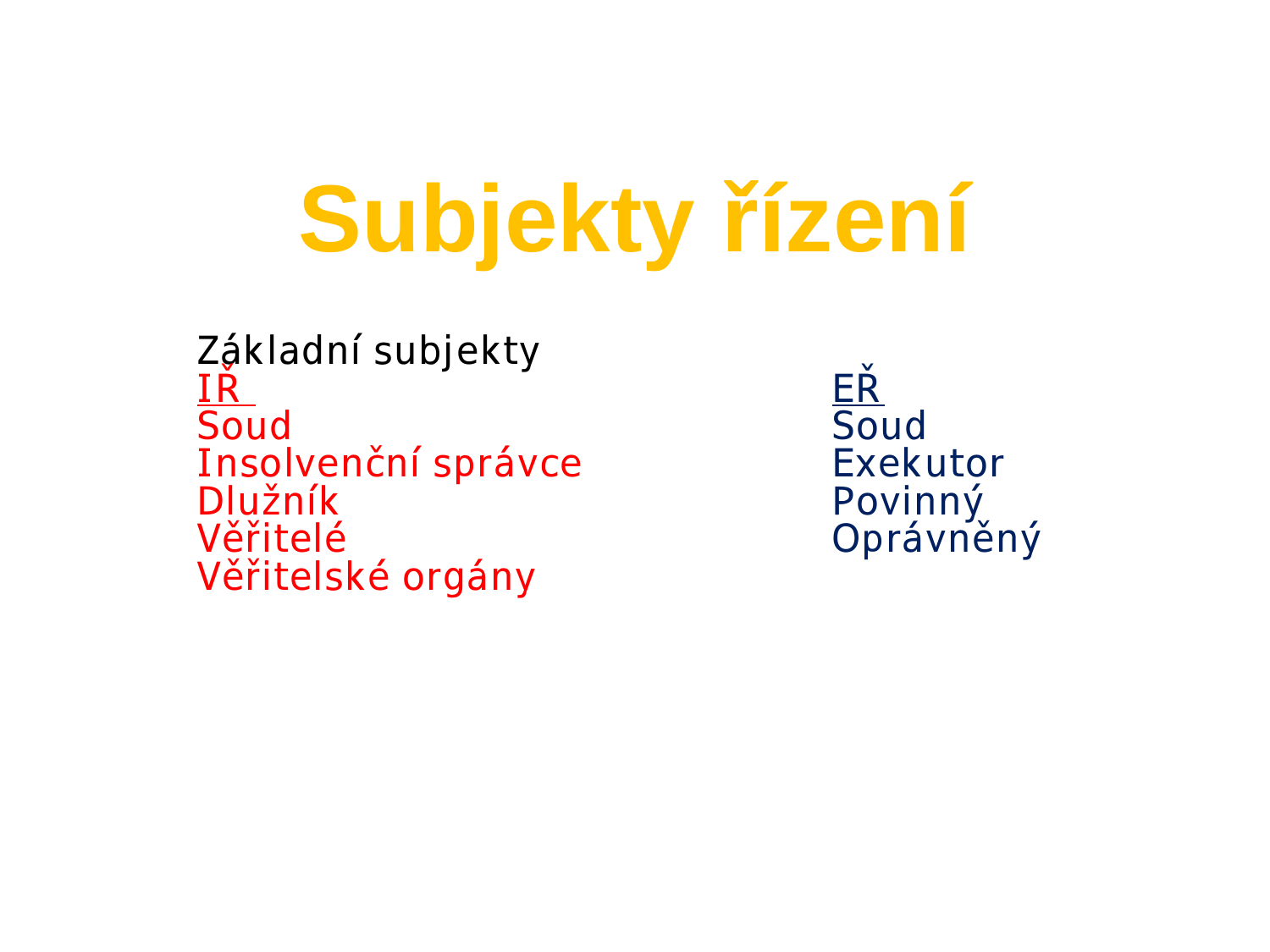

Subjekty řízení
Základní subjekty
IŘ 					EŘ
Soud					Soud
Insolvenční správce 		Exekutor
Dlužník 				Povinný
Věřitelé 				Oprávněný
Věřitelské orgány